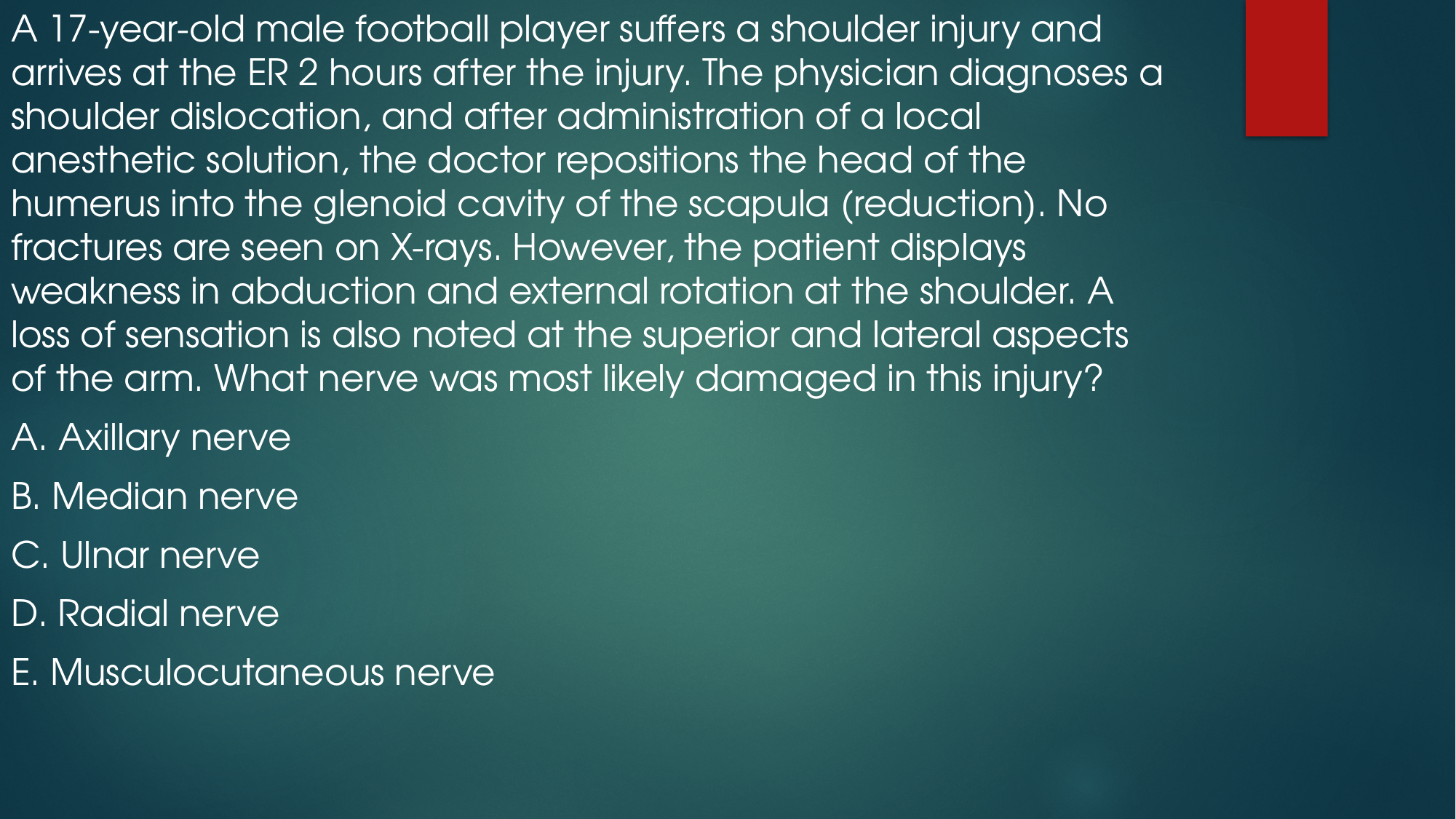

A 17-year-old male football player suffers a shoulder injury and arrives at the ER 2 hours after the injury. The physician diagnoses a shoulder dislocation, and after administration of a local anesthetic solution, the doctor repositions the head of the humerus into the glenoid cavity of the scapula (reduction). No fractures are seen on X-rays. However, the patient displays weakness in abduction and external rotation at the shoulder. A loss of sensation is also noted at the superior and lateral aspects of the arm. What nerve was most likely damaged in this injury?
A. Axillary nerve
B. Median nerve
C. Ulnar nerve
D. Radial nerve
E. Musculocutaneous nerve